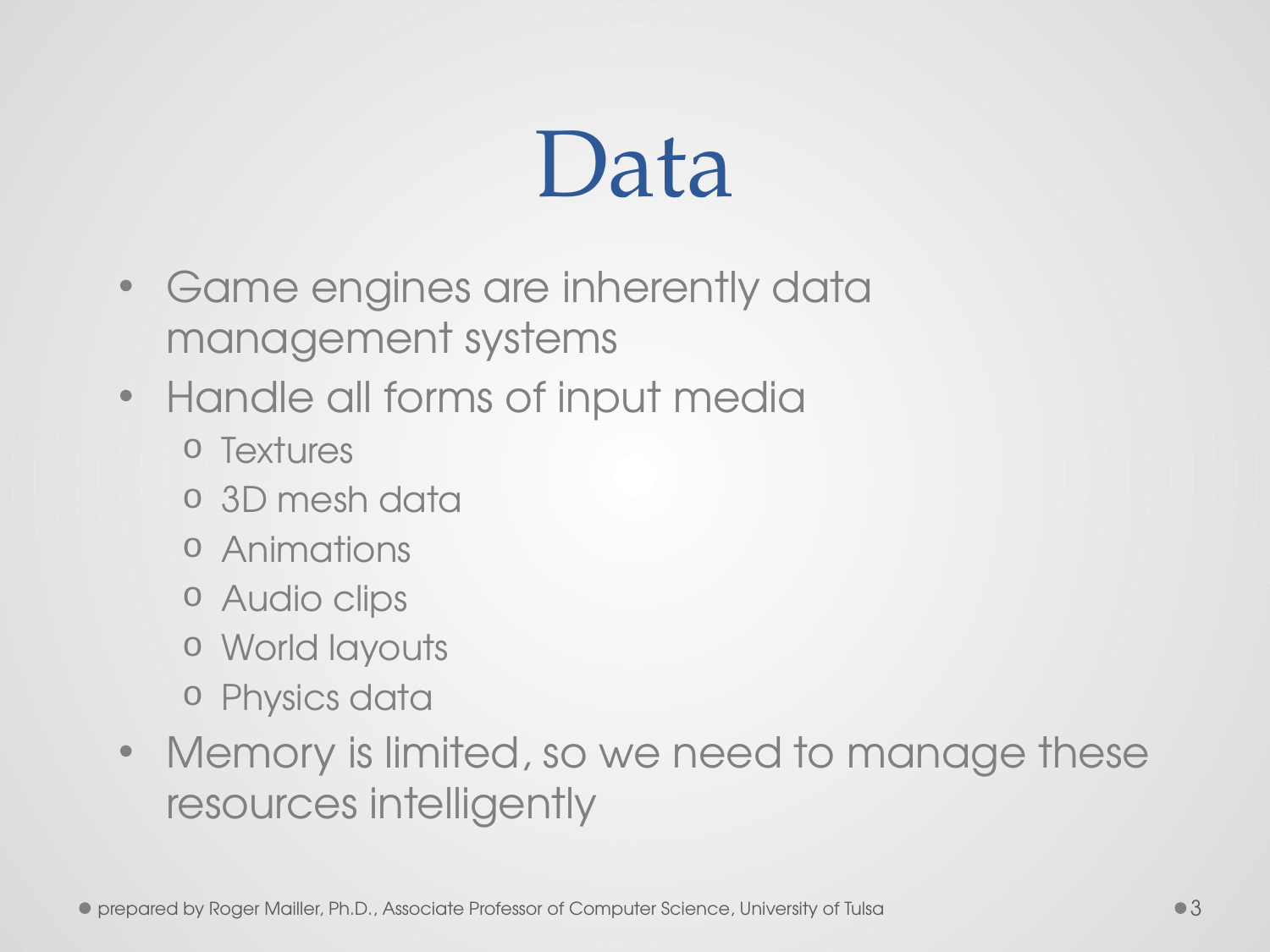

# Data
Game engines are inherently data management systems
Handle all forms of input media
Textures
3D mesh data
Animations
Audio clips
World layouts
Physics data
Memory is limited, so we need to manage these resources intelligently
prepared by Roger Mailler, Ph.D., Associate Professor of Computer Science, University of Tulsa
3